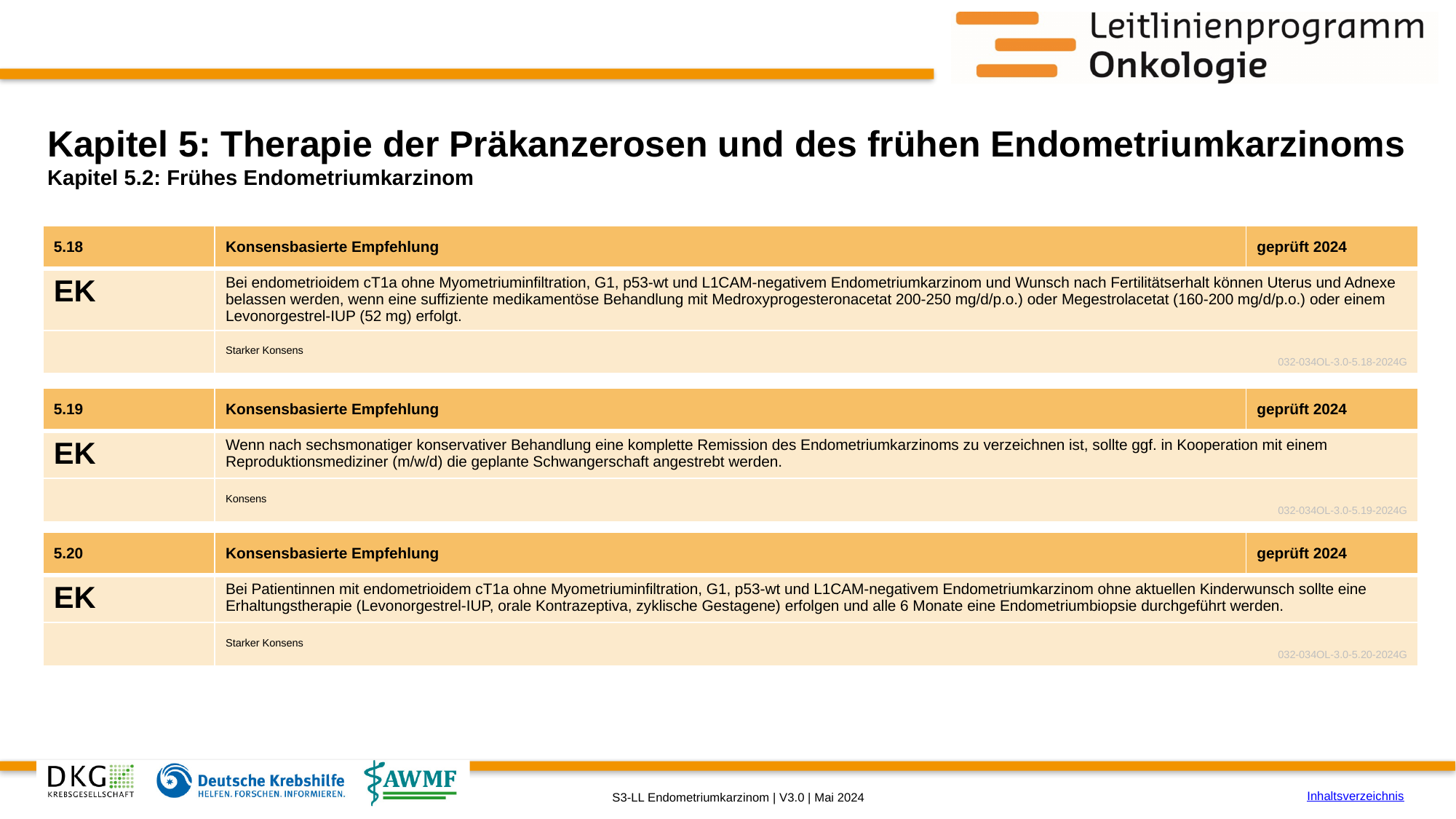

# Kapitel 5: Therapie der Präkanzerosen und des frühen Endometriumkarzinoms
Kapitel 5.2: Frühes Endometriumkarzinom
| 5.18 | Konsensbasierte Empfehlung | geprüft 2024 |
| --- | --- | --- |
| EK | Bei endometrioidem cT1a ohne Myometriuminfiltration, G1, p53-wt und L1CAM-negativem Endometriumkarzinom und Wunsch nach Fertilitätserhalt können Uterus und Adnexe belassen werden, wenn eine suffiziente medikamentöse Behandlung mit Medroxyprogesteronacetat 200-250 mg/d/p.o.) oder Megestrolacetat (160-200 mg/d/p.o.) oder einem Levonorgestrel-IUP (52 mg) erfolgt. |  |
|  | Starker Konsens 032-034OL-3.0-5.18-2024G |  |
| 5.19 | Konsensbasierte Empfehlung | geprüft 2024 |
| --- | --- | --- |
| EK | Wenn nach sechsmonatiger konservativer Behandlung eine komplette Remission des Endometriumkarzinoms zu verzeichnen ist, sollte ggf. in Kooperation mit einem Reproduktionsmediziner (m/w/d) die geplante Schwangerschaft angestrebt werden. |  |
|  | Konsens 032-034OL-3.0-5.19-2024G |  |
| 5.20 | Konsensbasierte Empfehlung | geprüft 2024 |
| --- | --- | --- |
| EK | Bei Patientinnen mit endometrioidem cT1a ohne Myometriuminfiltration, G1, p53-wt und L1CAM-negativem Endometriumkarzinom ohne aktuellen Kinderwunsch sollte eine Erhaltungstherapie (Levonorgestrel-IUP, orale Kontrazeptiva, zyklische Gestagene) erfolgen und alle 6 Monate eine Endometriumbiopsie durchgeführt werden. |  |
|  | Starker Konsens 032-034OL-3.0-5.20-2024G |  |
Inhaltsverzeichnis
S3-LL Endometriumkarzinom | V3.0 | Mai 2024